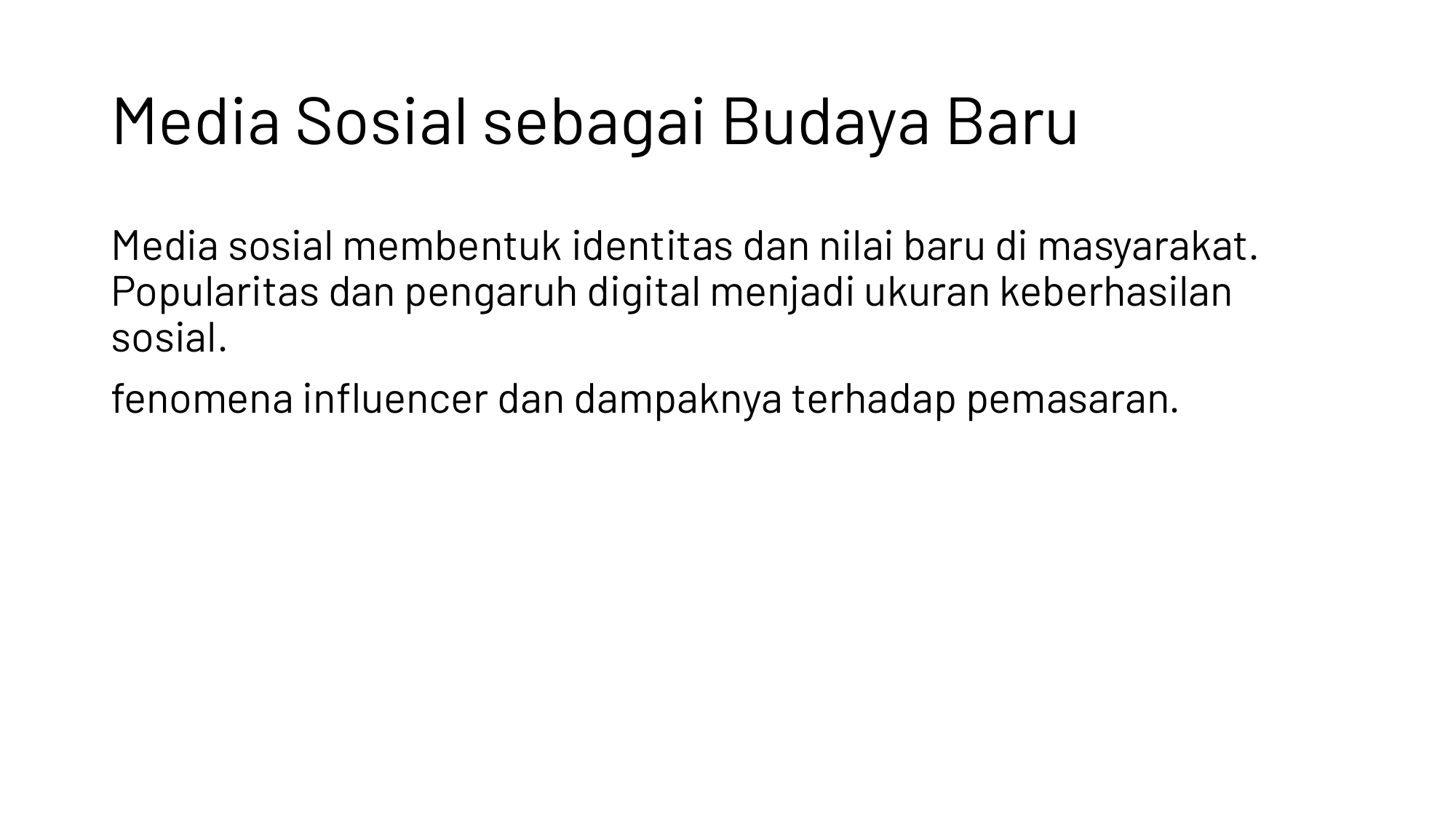

# Media Sosial sebagai Budaya Baru
Media sosial membentuk identitas dan nilai baru di masyarakat. Popularitas dan pengaruh digital menjadi ukuran keberhasilan sosial.
fenomena influencer dan dampaknya terhadap pemasaran.